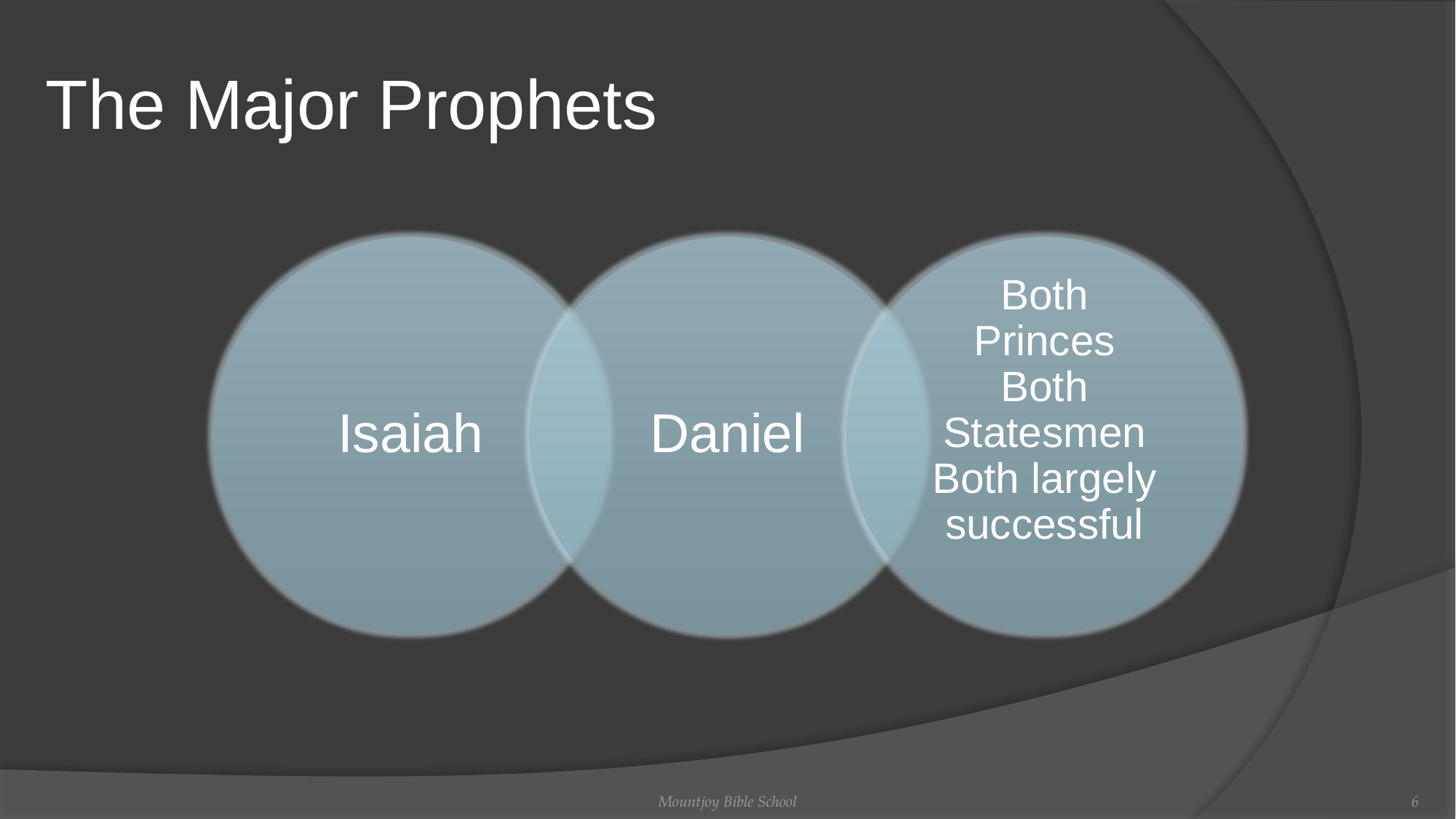

# The Major Prophets
Isaiah
Daniel
Both Princes
Both Statesmen
Both largely successful
Mountjoy Bible School
6